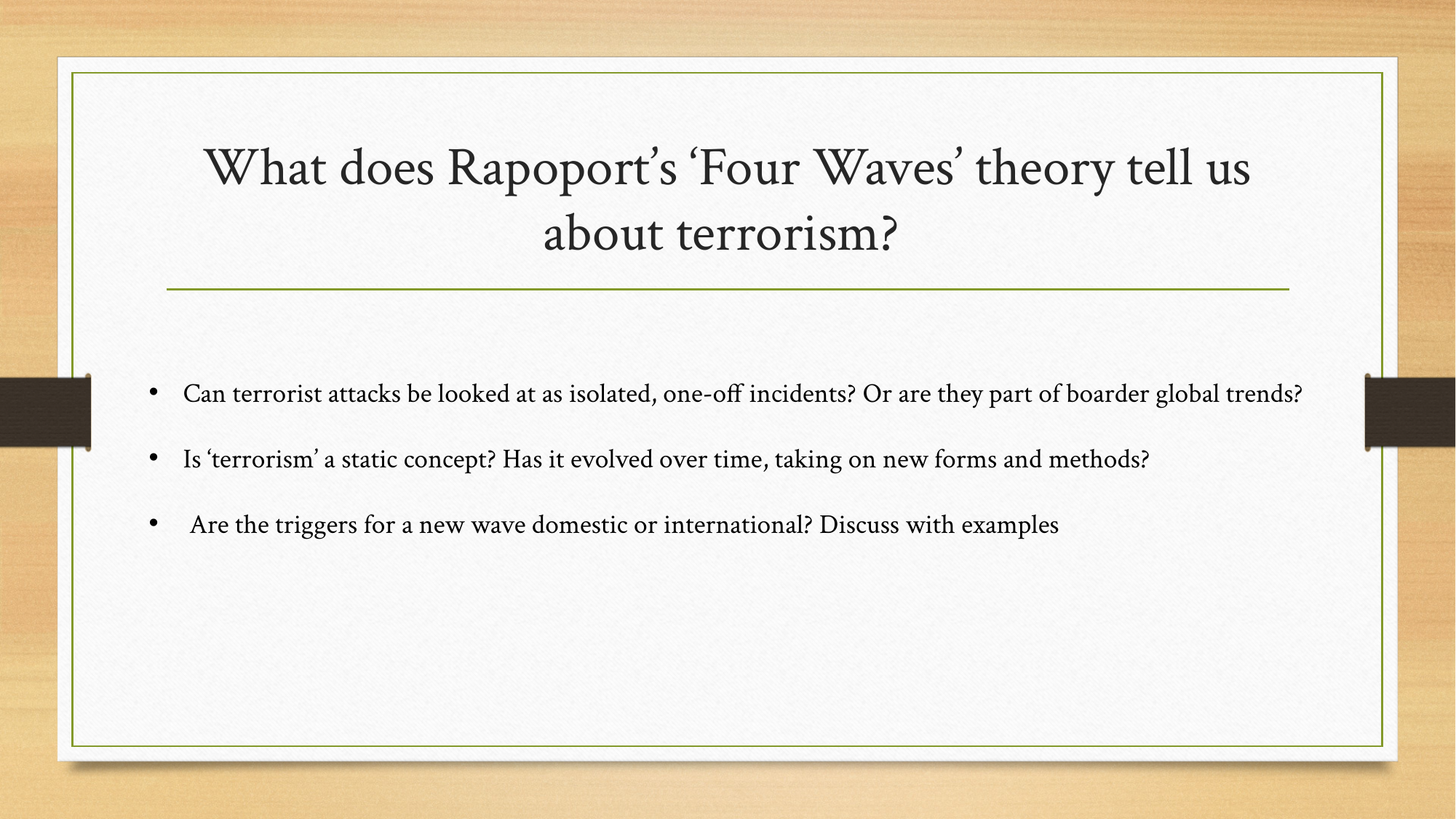

# What does Rapoport’s ‘Four Waves’ theory tell us about terrorism?

Can terrorist attacks be looked at as isolated, one-off incidents? Or are they part of boarder global trends?

Is ‘terrorism’ a static concept? Has it evolved over time, taking on new forms and methods?

 Are the triggers for a new wave domestic or international? Discuss with examples